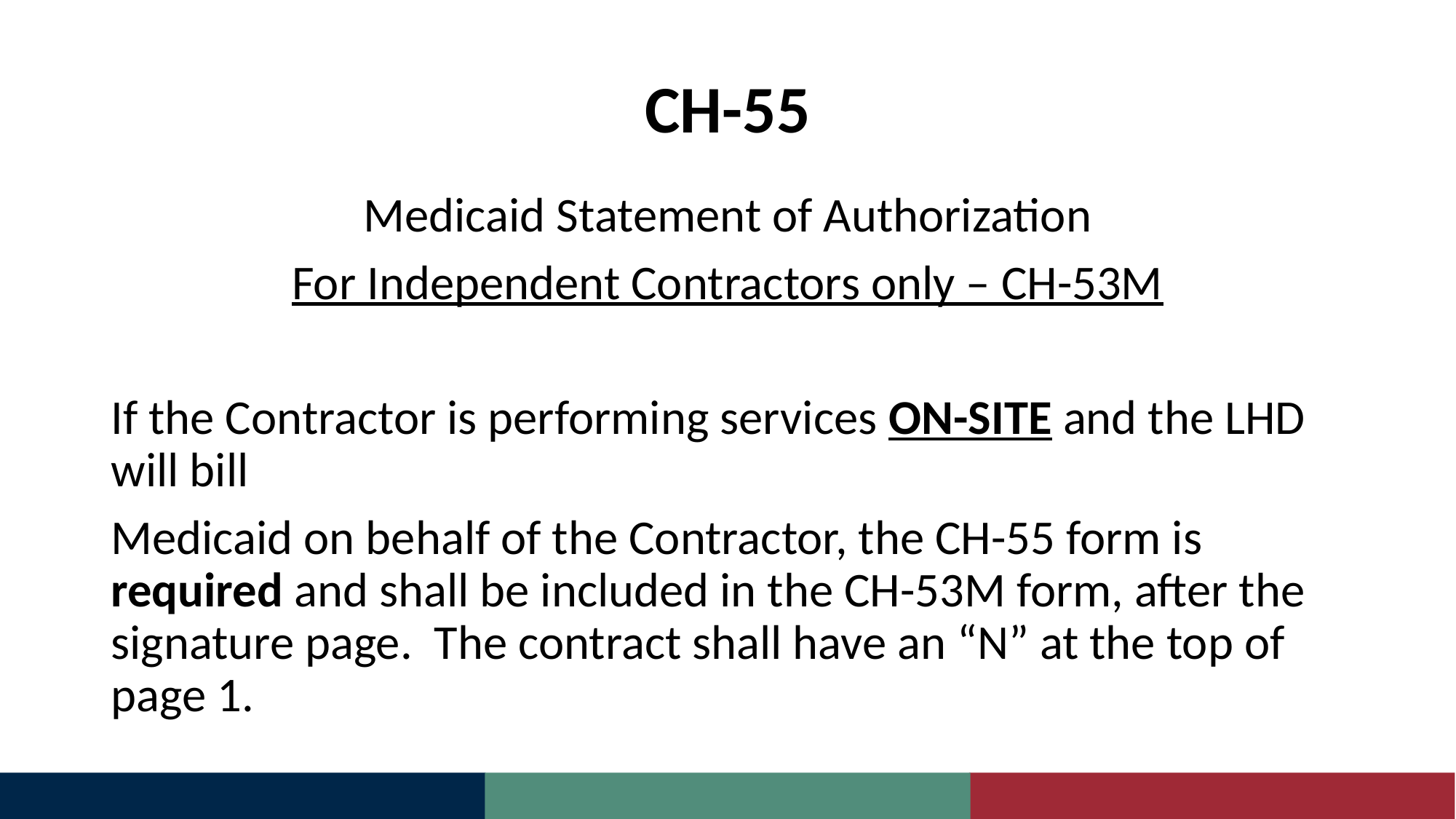

# CH-55

Medicaid Statement of Authorization
For Independent Contractors only – CH-53M

If the Contractor is performing services ON-SITE and the LHD will bill
Medicaid on behalf of the Contractor, the CH-55 form is required and shall be included in the CH-53M form, after the signature page.  The contract shall have an “N” at the top of page 1.